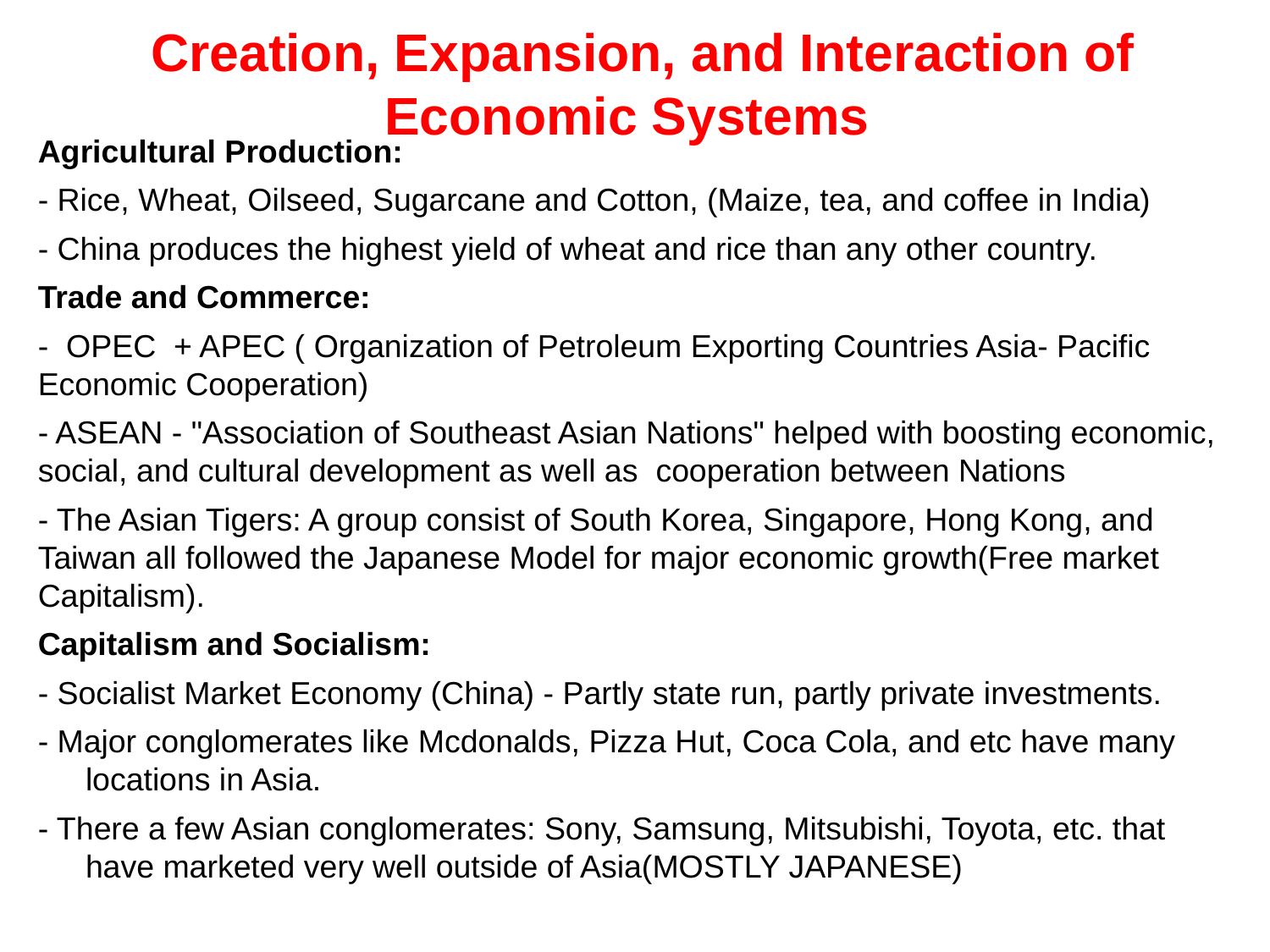

# Creation, Expansion, and Interaction of Economic Systems
Agricultural Production:
- Rice, Wheat, Oilseed, Sugarcane and Cotton, (Maize, tea, and coffee in India)
- China produces the highest yield of wheat and rice than any other country.
Trade and Commerce:
-  OPEC  + APEC ( Organization of Petroleum Exporting Countries Asia- Pacific Economic Cooperation)
- ASEAN - "Association of Southeast Asian Nations" helped with boosting economic, social, and cultural development as well as  cooperation between Nations
- The Asian Tigers: A group consist of South Korea, Singapore, Hong Kong, and Taiwan all followed the Japanese Model for major economic growth(Free market Capitalism).
Capitalism and Socialism:
- Socialist Market Economy (China) - Partly state run, partly private investments.
- Major conglomerates like Mcdonalds, Pizza Hut, Coca Cola, and etc have many locations in Asia.
- There a few Asian conglomerates: Sony, Samsung, Mitsubishi, Toyota, etc. that have marketed very well outside of Asia(MOSTLY JAPANESE)